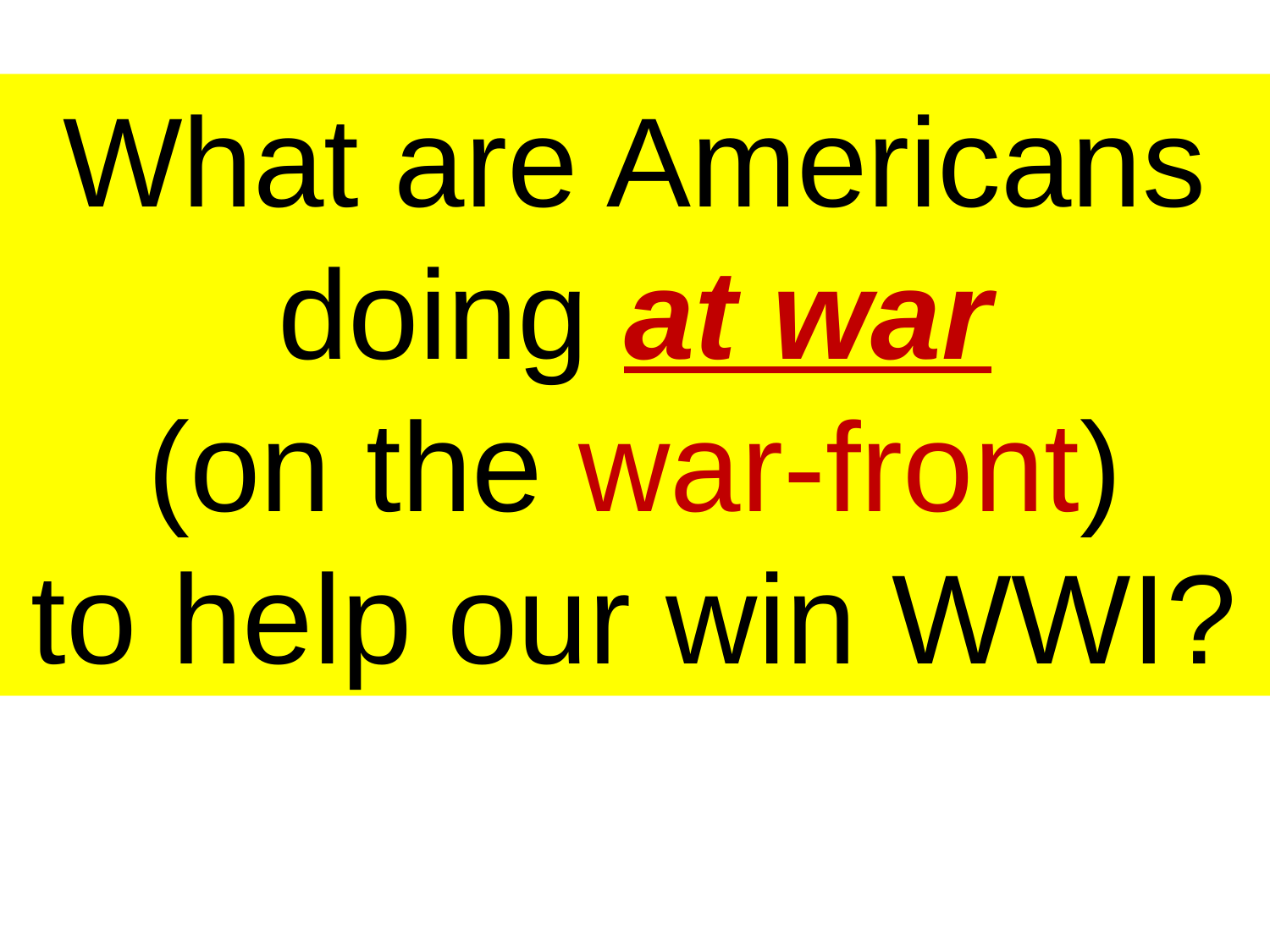

What are Americans doing at war
(on the war-front)
to help our win WWI?